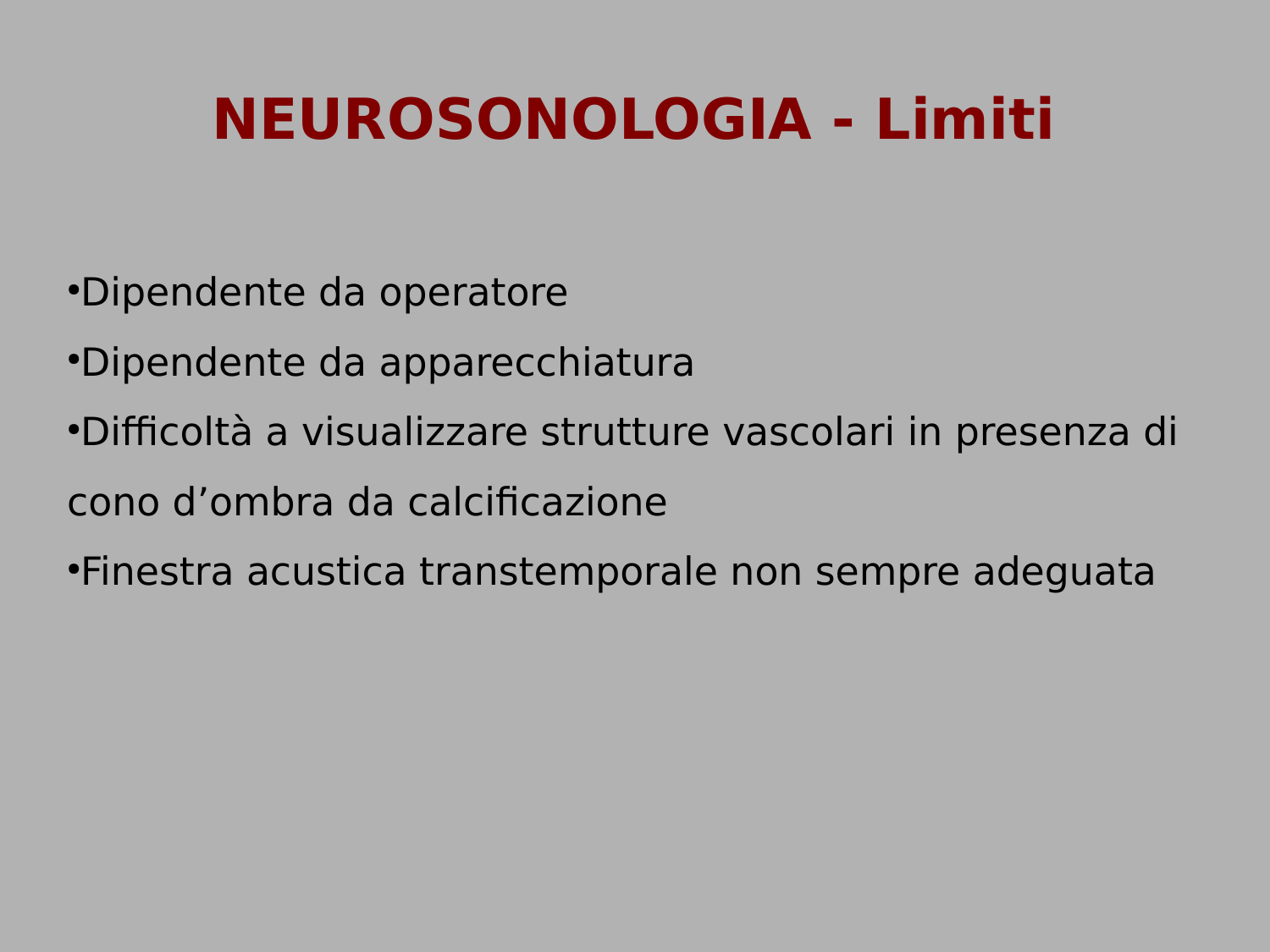

NEUROSONOLOGIA - Limiti

Dipendente da operatore
Dipendente da apparecchiatura
Difficoltà a visualizzare strutture vascolari in presenza di
cono d’ombra da calcificazione
Finestra acustica transtemporale non sempre adeguata